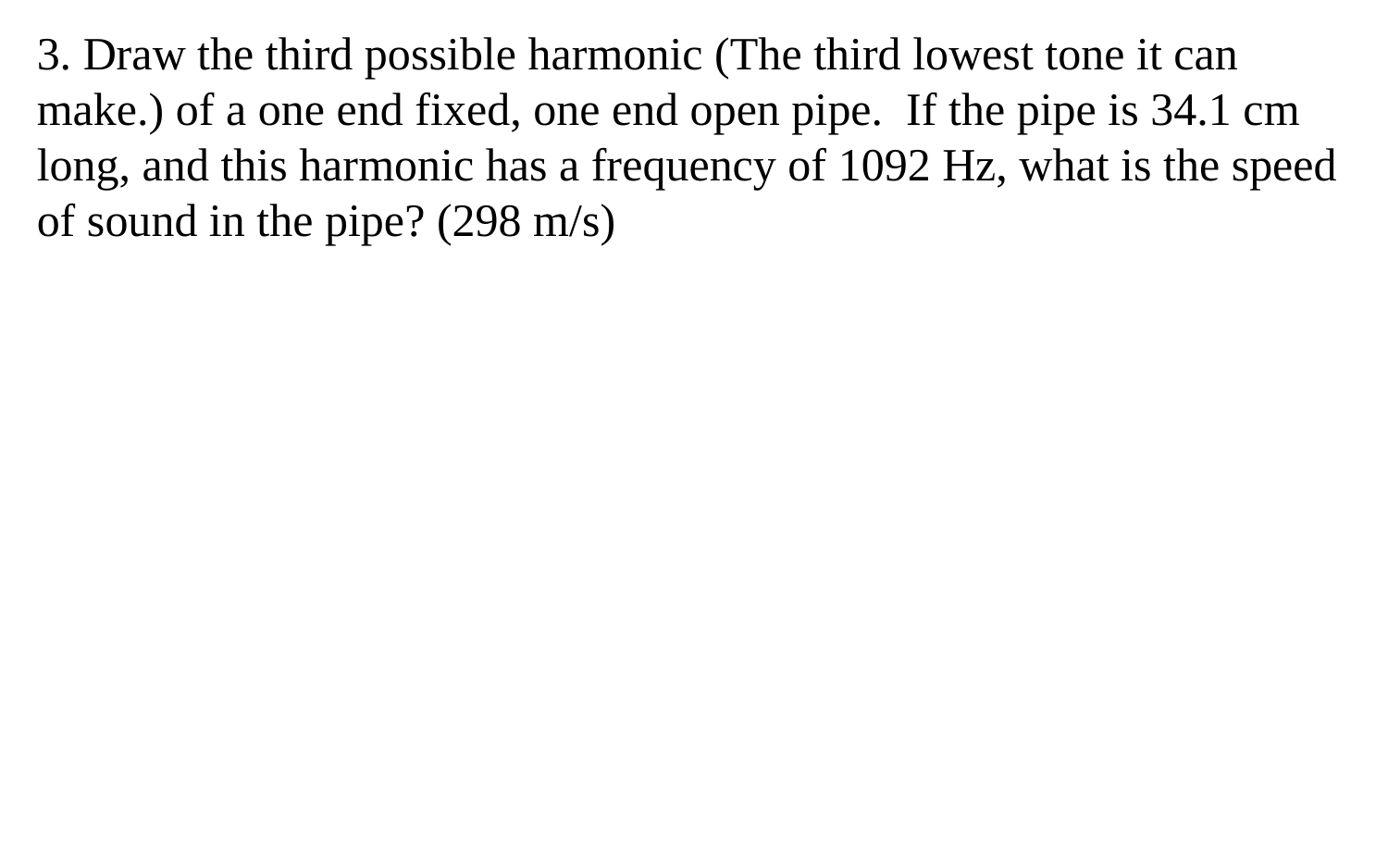

3. Draw the third possible harmonic (The third lowest tone it can make.) of a one end fixed, one end open pipe.  If the pipe is 34.1 cm long, and this harmonic has a frequency of 1092 Hz, what is the speed of sound in the pipe? (298 m/s)